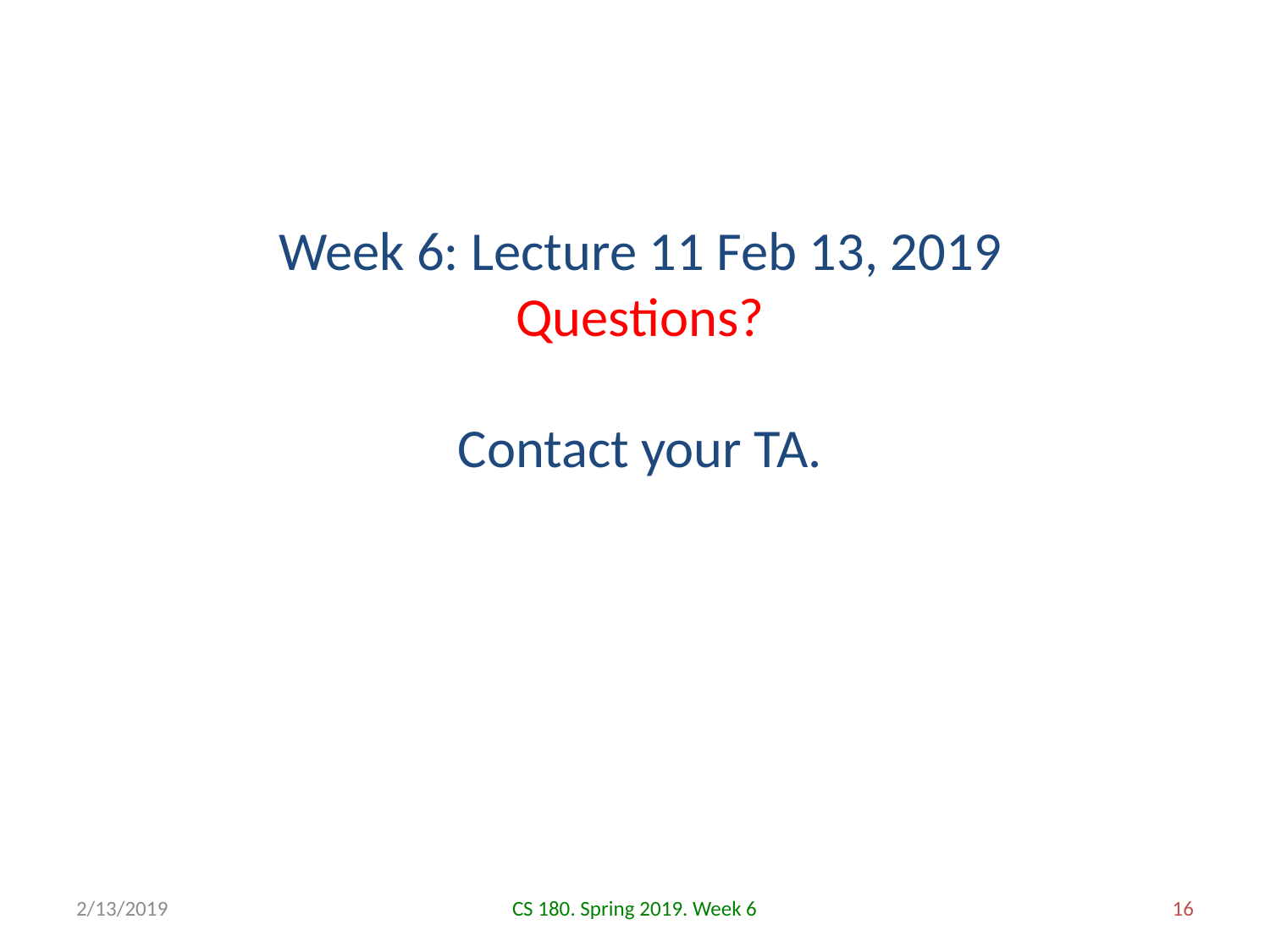

Week 6: Lecture 11 Feb 13, 2019
Questions?
Contact your TA.
2/13/2019
CS 180. Spring 2019. Week 6
16